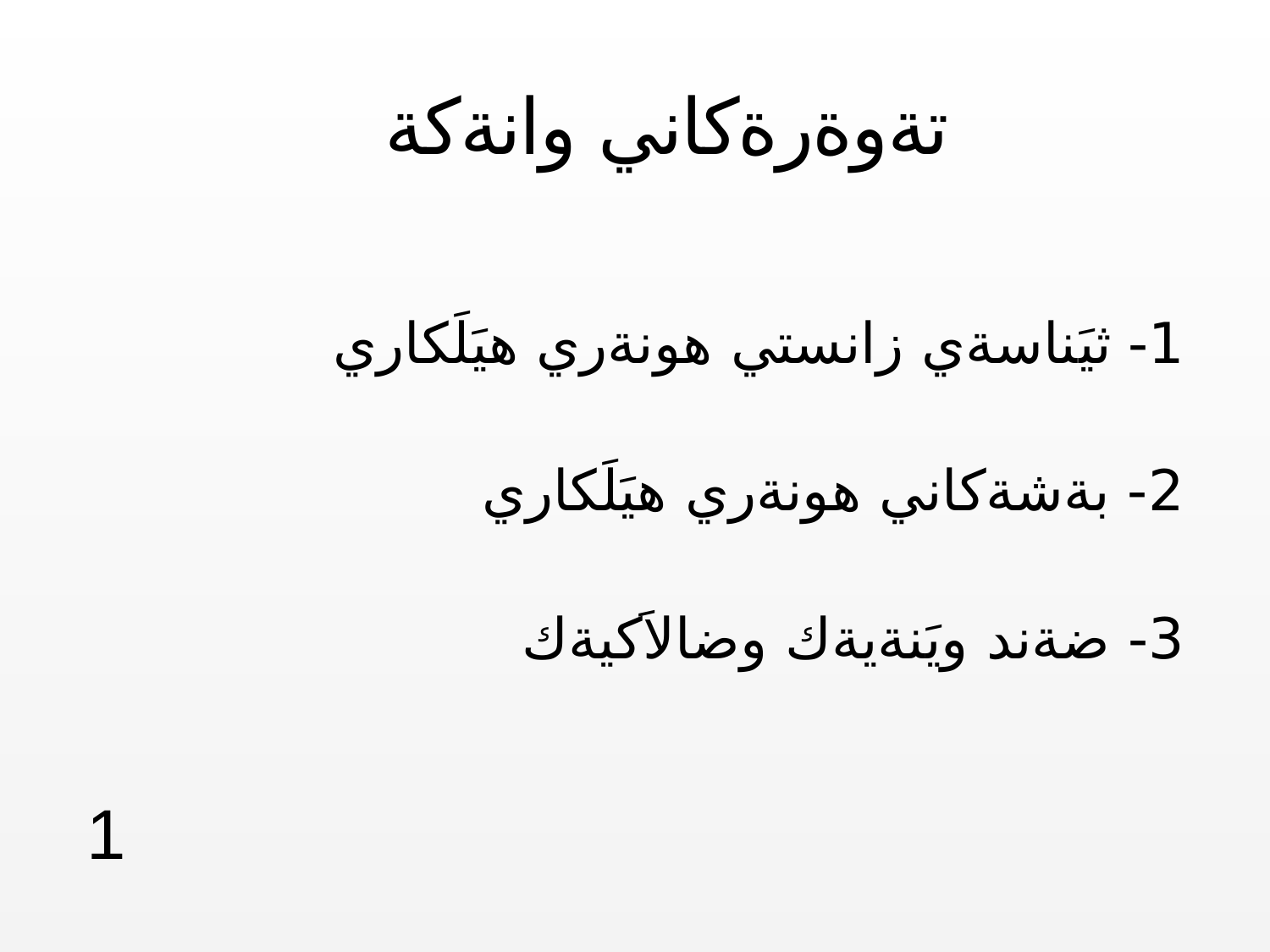

# تةوةرةكاني وانةكة
1- ثيَناسةي زانستي هونةري هيَلَكاري
2- بةشةكاني هونةري هيَلَكاري
3- ضةند ويَنةيةك وضالاَكيةك
1